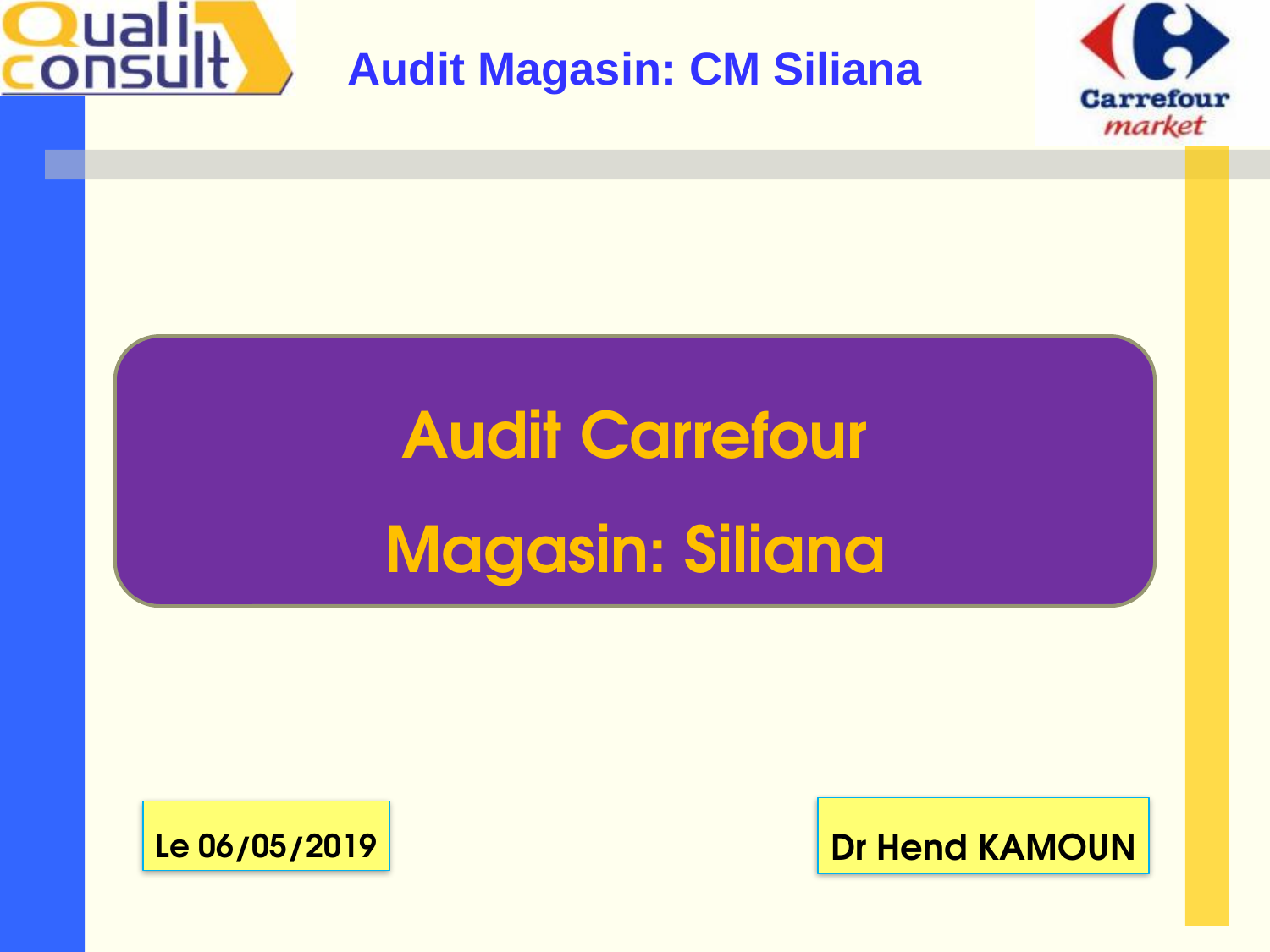

Audit Carrefour
Magasin: Siliana
Dr Hend KAMOUN
Le 06/05/2019